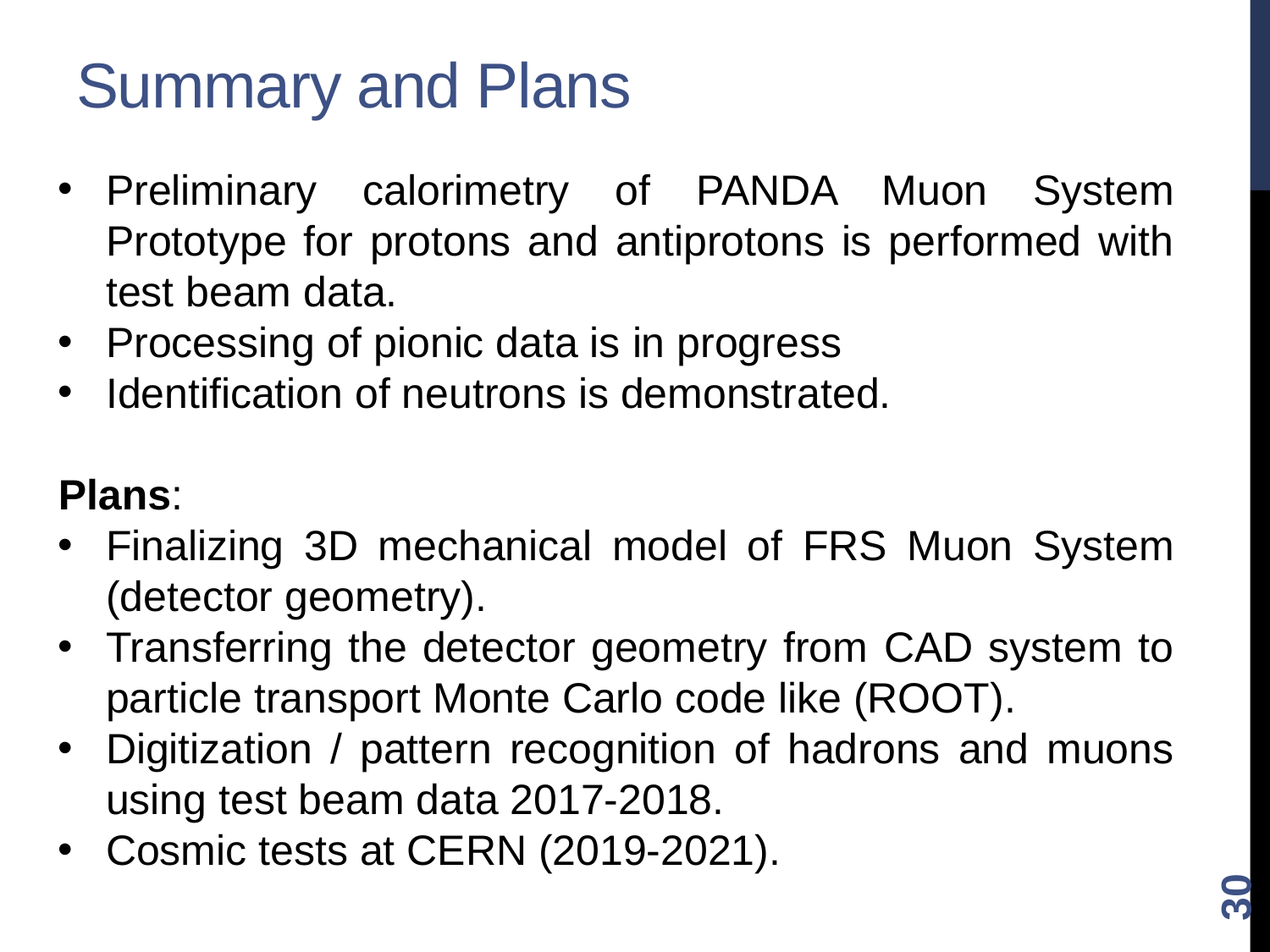

Summary and Plans

Preliminary calorimetry of PANDA Muon System Prototype for protons and antiprotons is performed with test beam data.
Processing of pionic data is in progress
Identification of neutrons is demonstrated.

Plans:
Finalizing 3D mechanical model of FRS Muon System (detector geometry).
Transferring the detector geometry from CAD system to particle transport Monte Carlo code like (ROOT).
Digitization / pattern recognition of hadrons and muons using test beam data 2017-2018.
Cosmic tests at CERN (2019-2021).
30